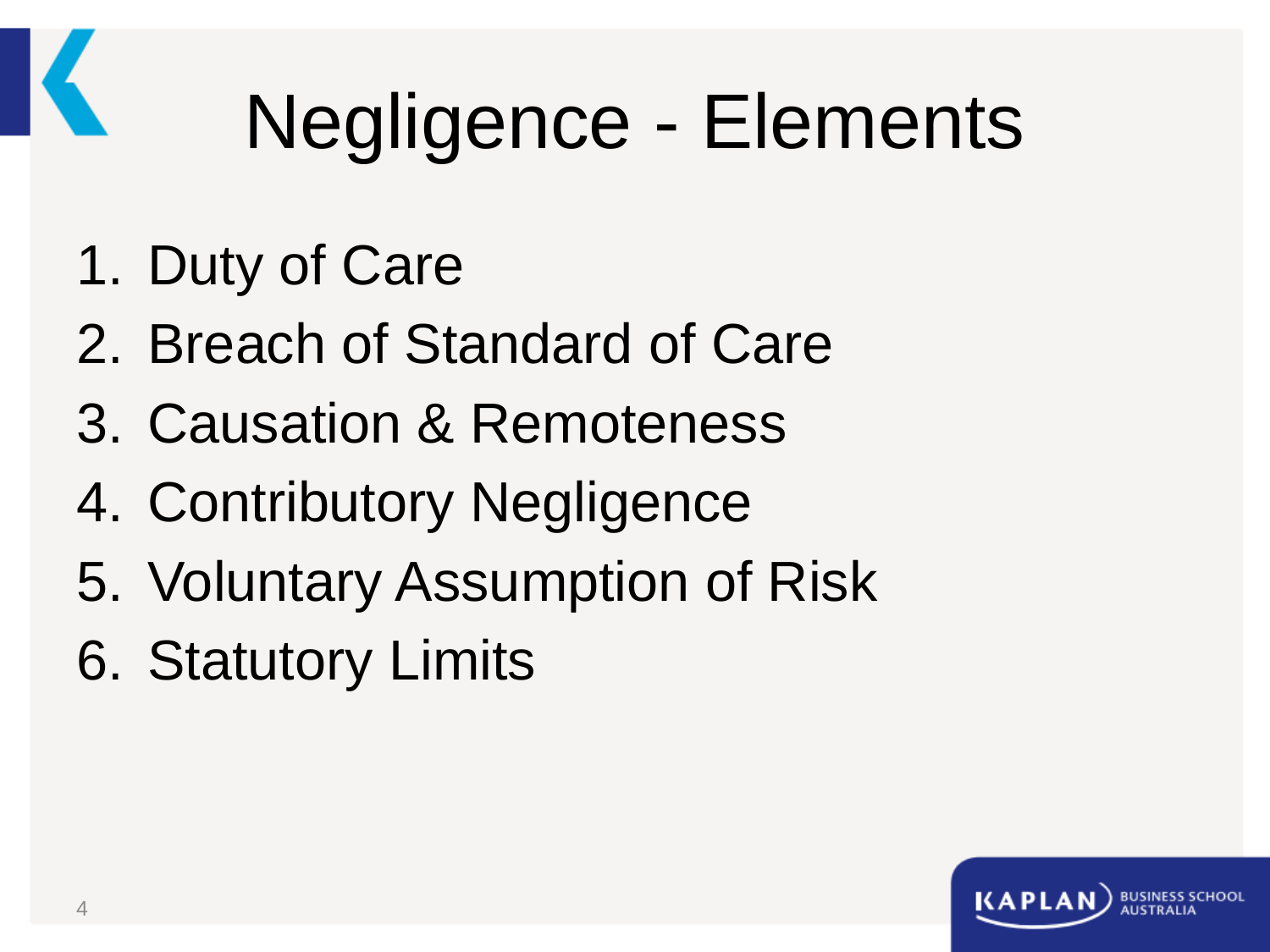

# Negligence - Elements
Duty of Care
Breach of Standard of Care
Causation & Remoteness
Contributory Negligence
Voluntary Assumption of Risk
Statutory Limits
4